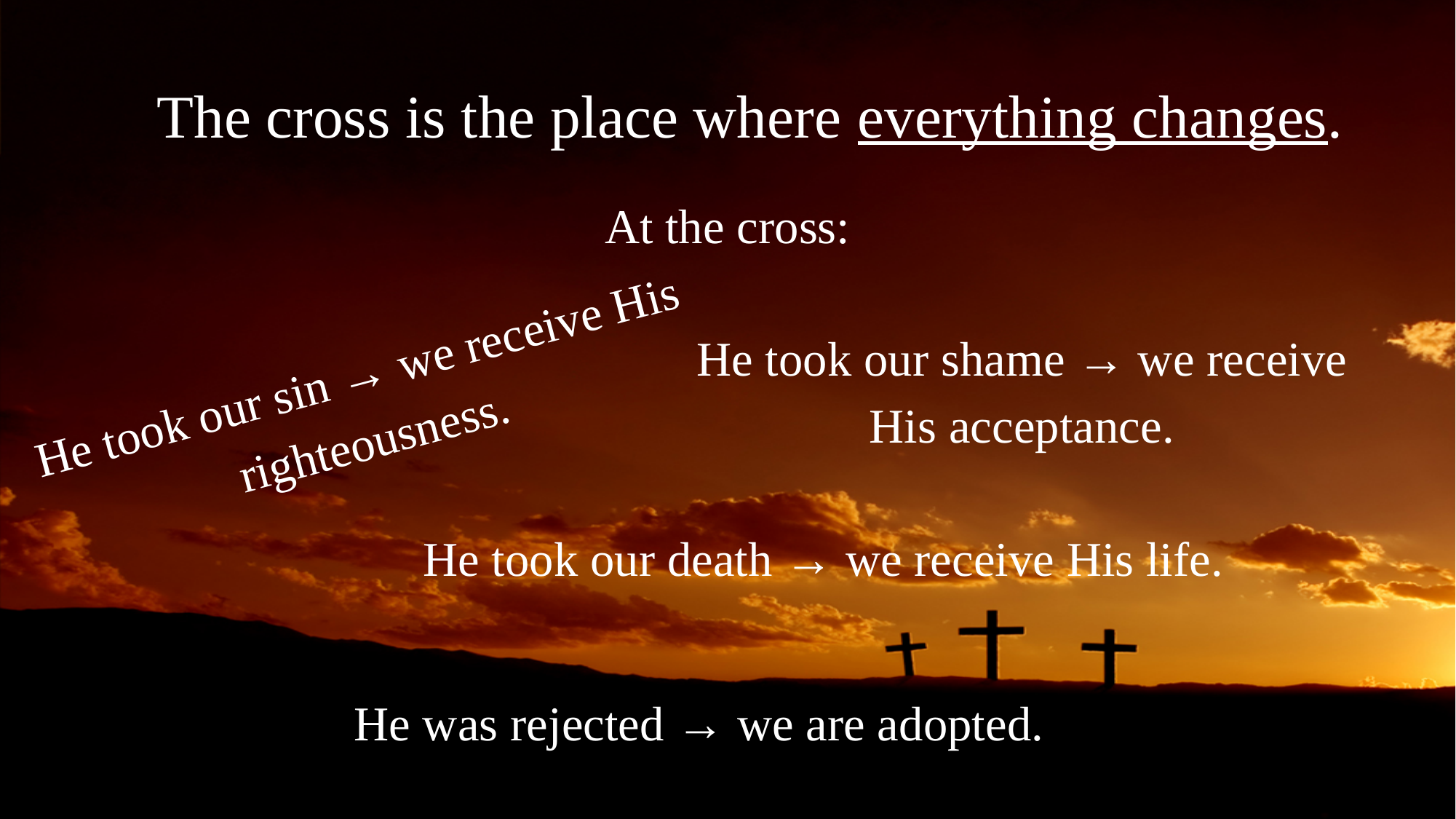

The cross is the place where everything changes.
At the cross:
He took our shame → we receive His acceptance.
He took our sin → we receive His righteousness.
He took our death → we receive His life.
He was rejected → we are adopted.